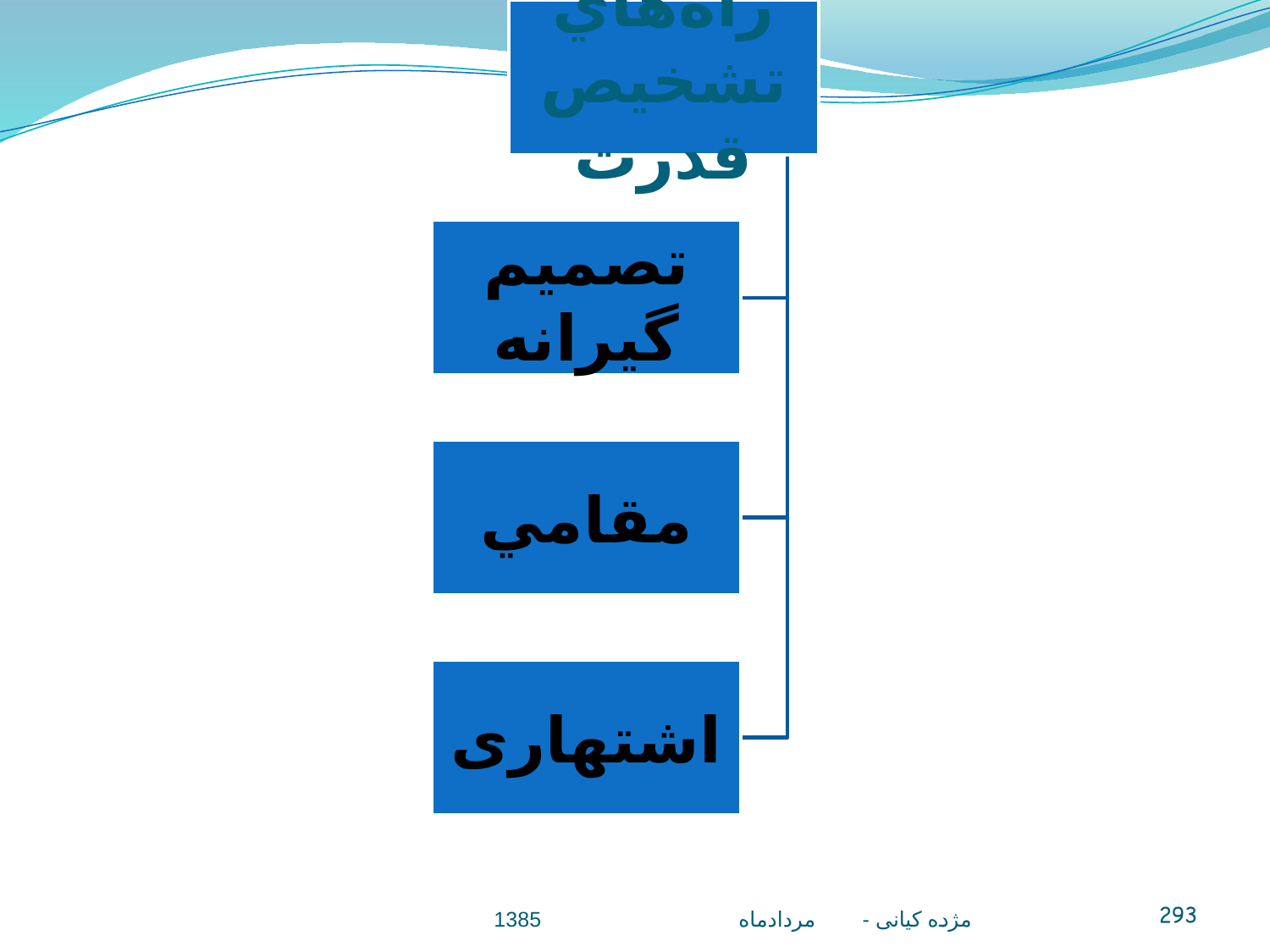

راه‌هاي تشخيص قدرت
تصميم‌ گيرانه
مقامي
اشتهاری
مژده کيانی - مردادماه 1385
293